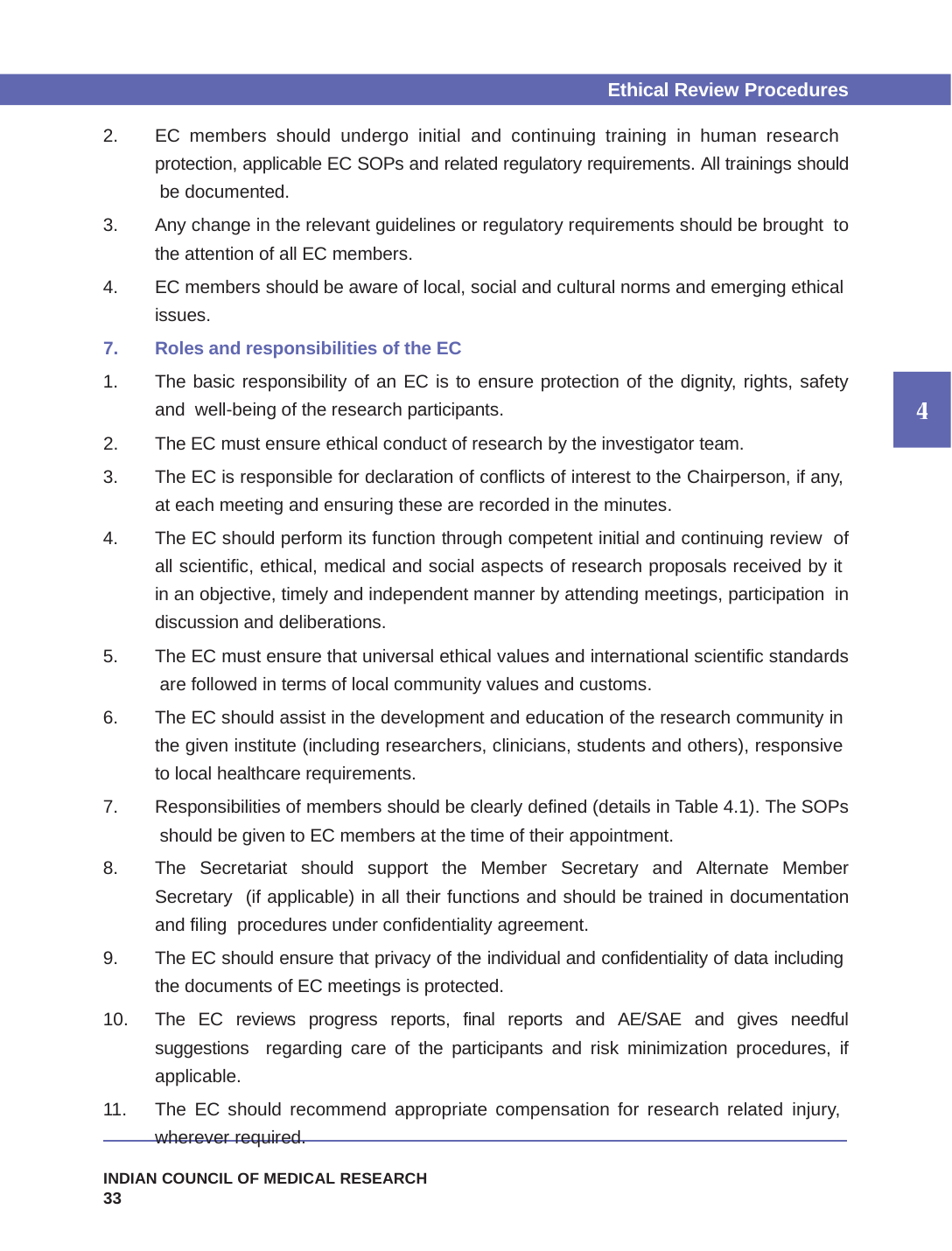

Ethical Review Procedures
EC members should undergo initial and continuing training in human research  protection, applicable EC SOPs and related regulatory requirements. All trainings should  be documented.
Any change in the relevant guidelines or regulatory requirements should be brought  to the attention of all EC members.
EC members should be aware of local, social and cultural norms and emerging ethical  issues.
Roles and responsibilities of the EC
The basic responsibility of an EC is to ensure protection of the dignity, rights, safety and  well-being of the research participants.
The EC must ensure ethical conduct of research by the investigator team.
The EC is responsible for declaration of conflicts of interest to the Chairperson, if any,  at each meeting and ensuring these are recorded in the minutes.
The EC should perform its function through competent initial and continuing review  of all scientific, ethical, medical and social aspects of research proposals received by it  in an objective, timely and independent manner by attending meetings, participation  in discussion and deliberations.
The EC must ensure that universal ethical values and international scientific standards  are followed in terms of local community values and customs.
The EC should assist in the development and education of the research community in  the given institute (including researchers, clinicians, students and others), responsive  to local healthcare requirements.
Responsibilities of members should be clearly defined (details in Table 4.1). The SOPs  should be given to EC members at the time of their appointment.
The Secretariat should support the Member Secretary and Alternate Member Secretary  (if applicable) in all their functions and should be trained in documentation and filing  procedures under confidentiality agreement.
The EC should ensure that privacy of the individual and confidentiality of data including  the documents of EC meetings is protected.
The EC reviews progress reports, final reports and AE/SAE and gives needful suggestions  regarding care of the participants and risk minimization procedures, if applicable.
The EC should recommend appropriate compensation for research related injury,  wherever required.

INDIAN COUNCIL OF MEDICAL RESEARCH	33